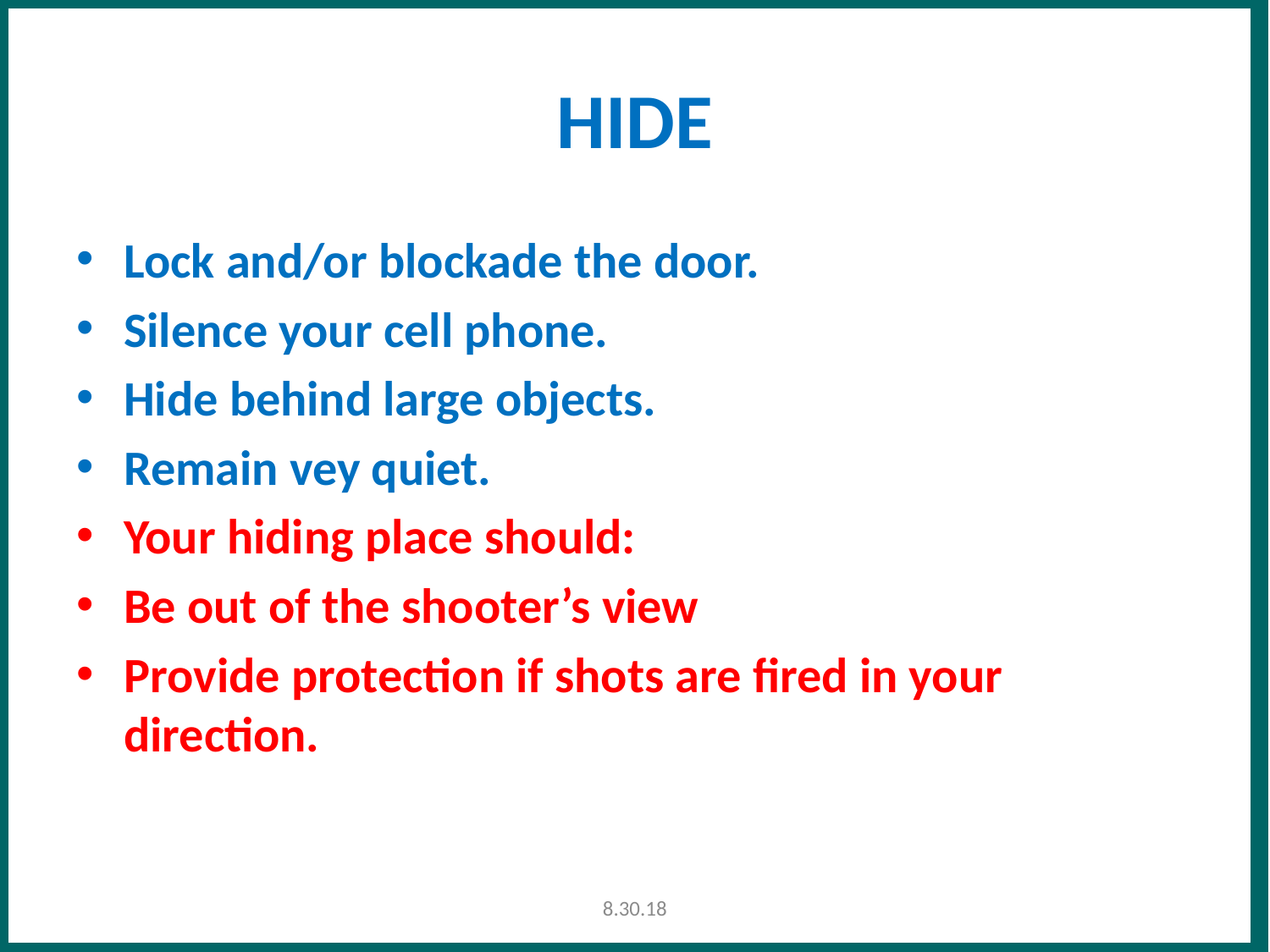

# HIDE
Lock and/or blockade the door.
Silence your cell phone.
Hide behind large objects.
Remain vey quiet.
Your hiding place should:
Be out of the shooter’s view
Provide protection if shots are fired in your direction.

8.30.18